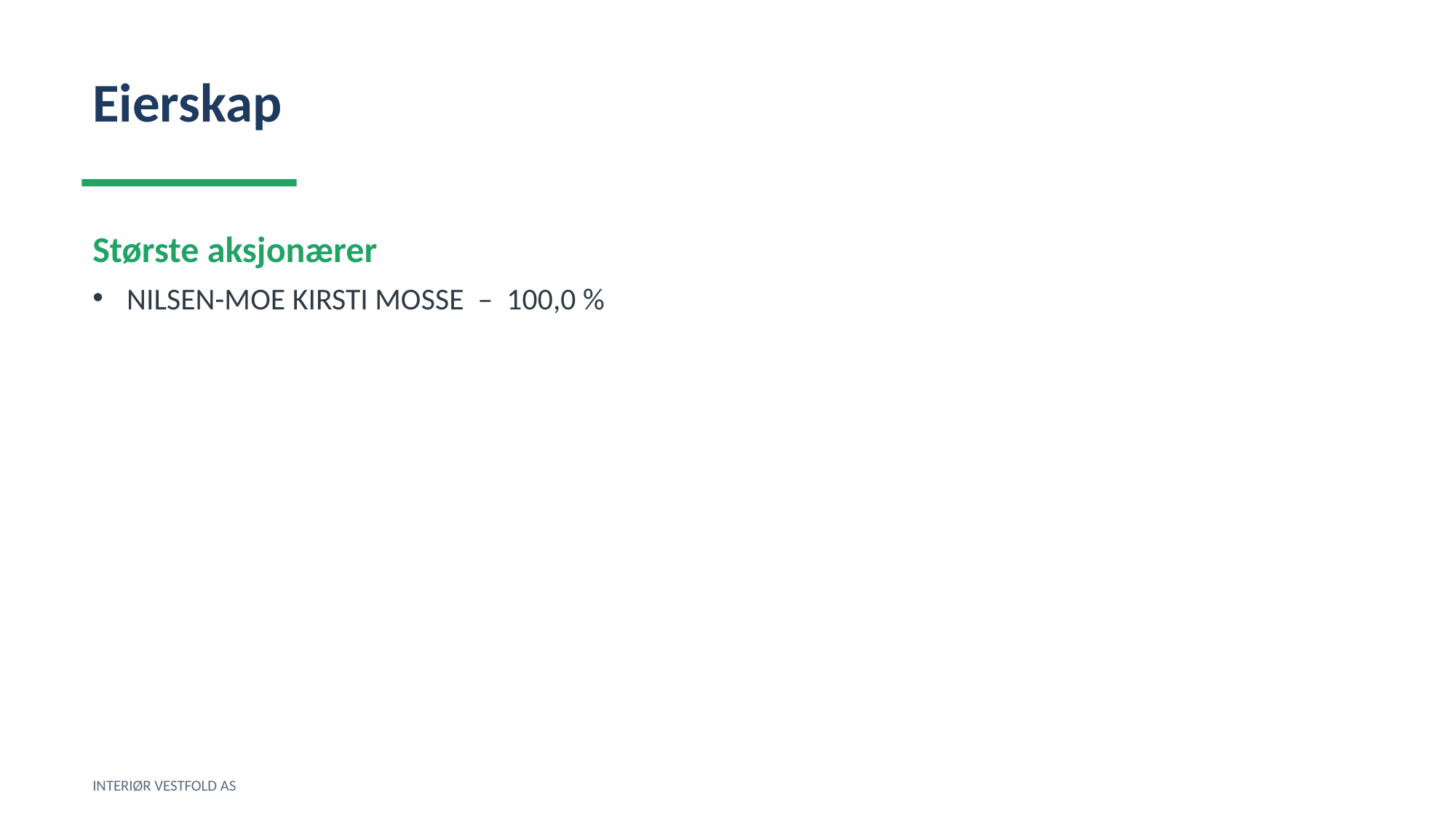

Eierskap

Største aksjonærer
NILSEN-MOE KIRSTI MOSSE  –  100,0 %
INTERIØR VESTFOLD AS